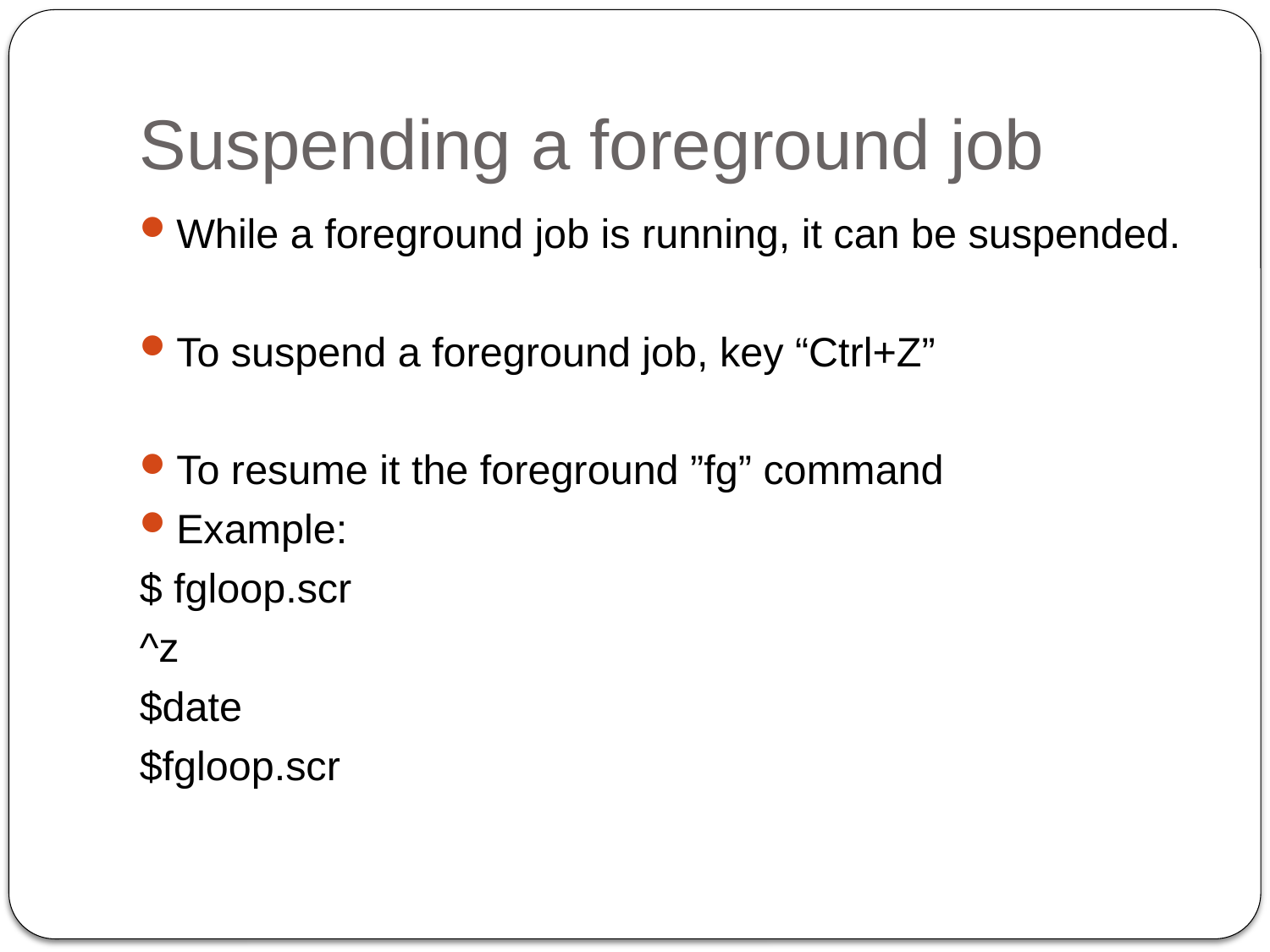

# Suspending a foreground job
While a foreground job is running, it can be suspended.

To suspend a foreground job, key “Ctrl+Z”

To resume it the foreground ”fg” command
Example:
$ fgloop.scr
^z
$date
$fgloop.scr